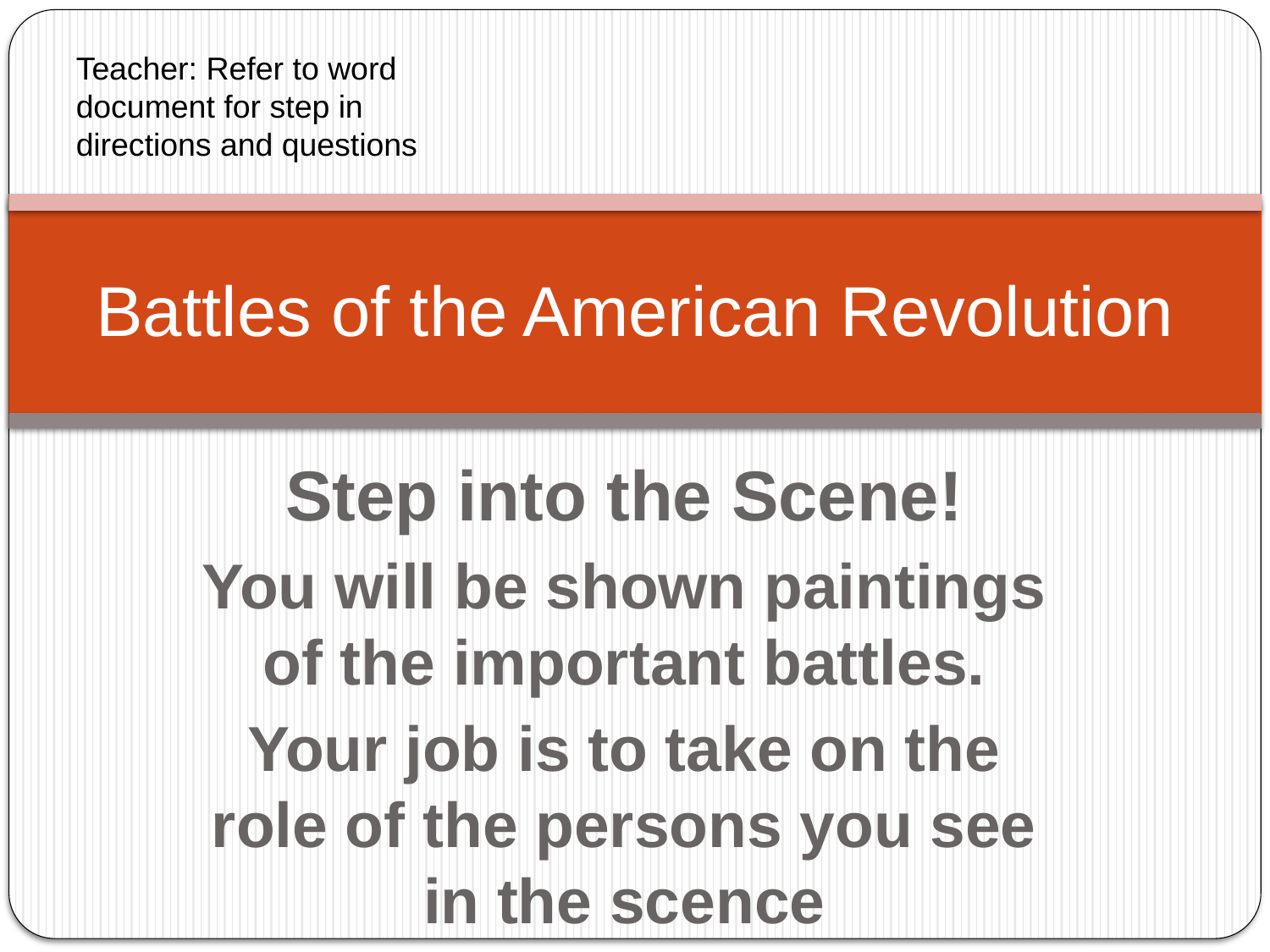

Teacher: Refer to word document for step in directions and questions
# Battles of the American Revolution
Step into the Scene!
You will be shown paintings of the important battles.
Your job is to take on the role of the persons you see in the scence